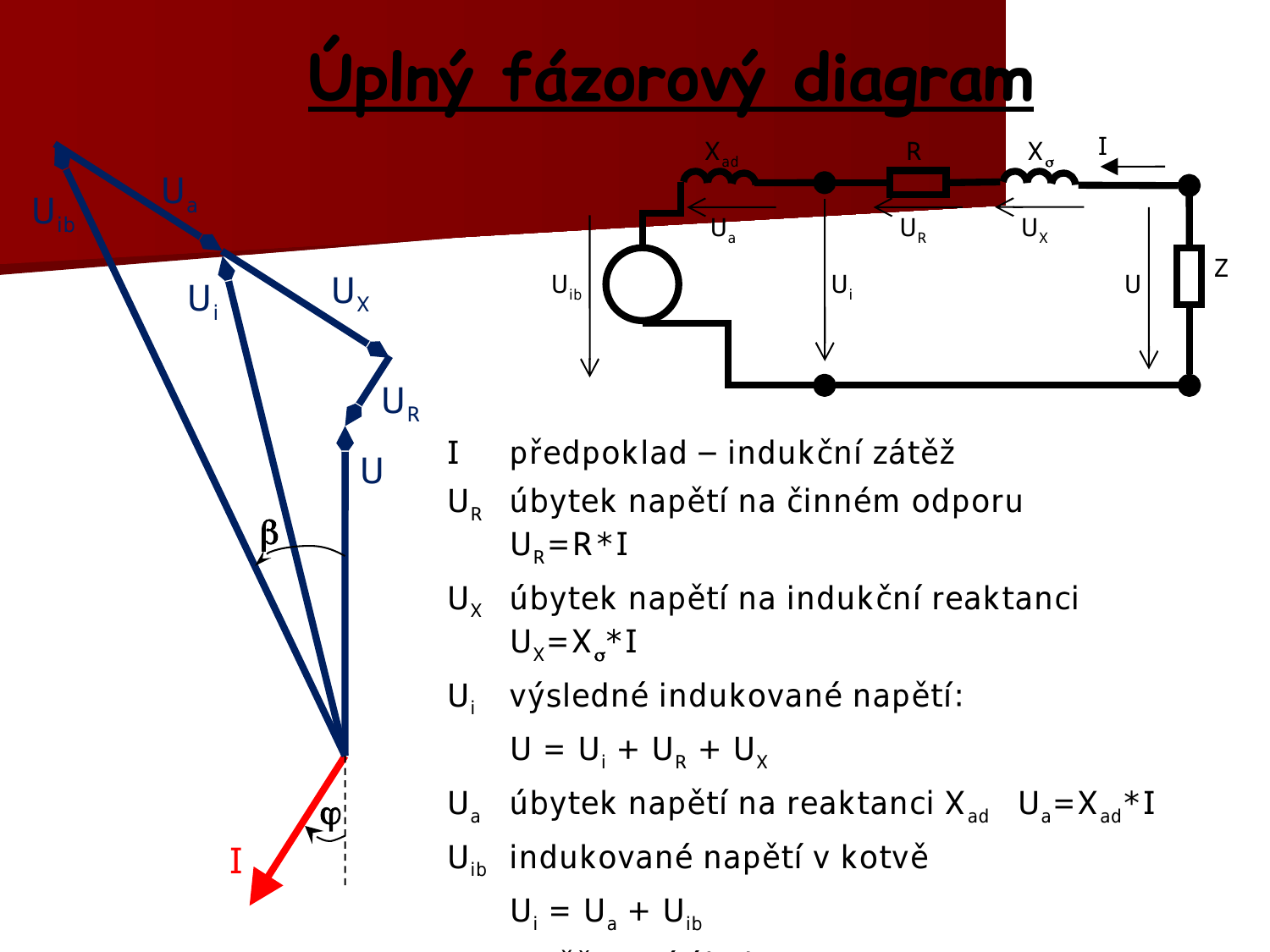

# Úplný fázorový diagram

I
Xad
R
Xσ

Ua
UR
UX

Z
Uib
Ui
U

Ua
Uib

UX
Ui

UR

I	předpoklad – indukční zátěž
UR	úbytek napětí na činném odporu	UR=R*I
UX	úbytek napětí na indukční reaktanci	UX=Xσ*I
Ui	výsledné indukované napětí:
	U = Ui + UR + UX
Ua	úbytek napětí na reaktanci Xad	Ua=Xad*I
Uib	indukované napětí v kotvě
	Ui = Ua + Uib
β	zatěžovací úhel
U
β

ϕ

I